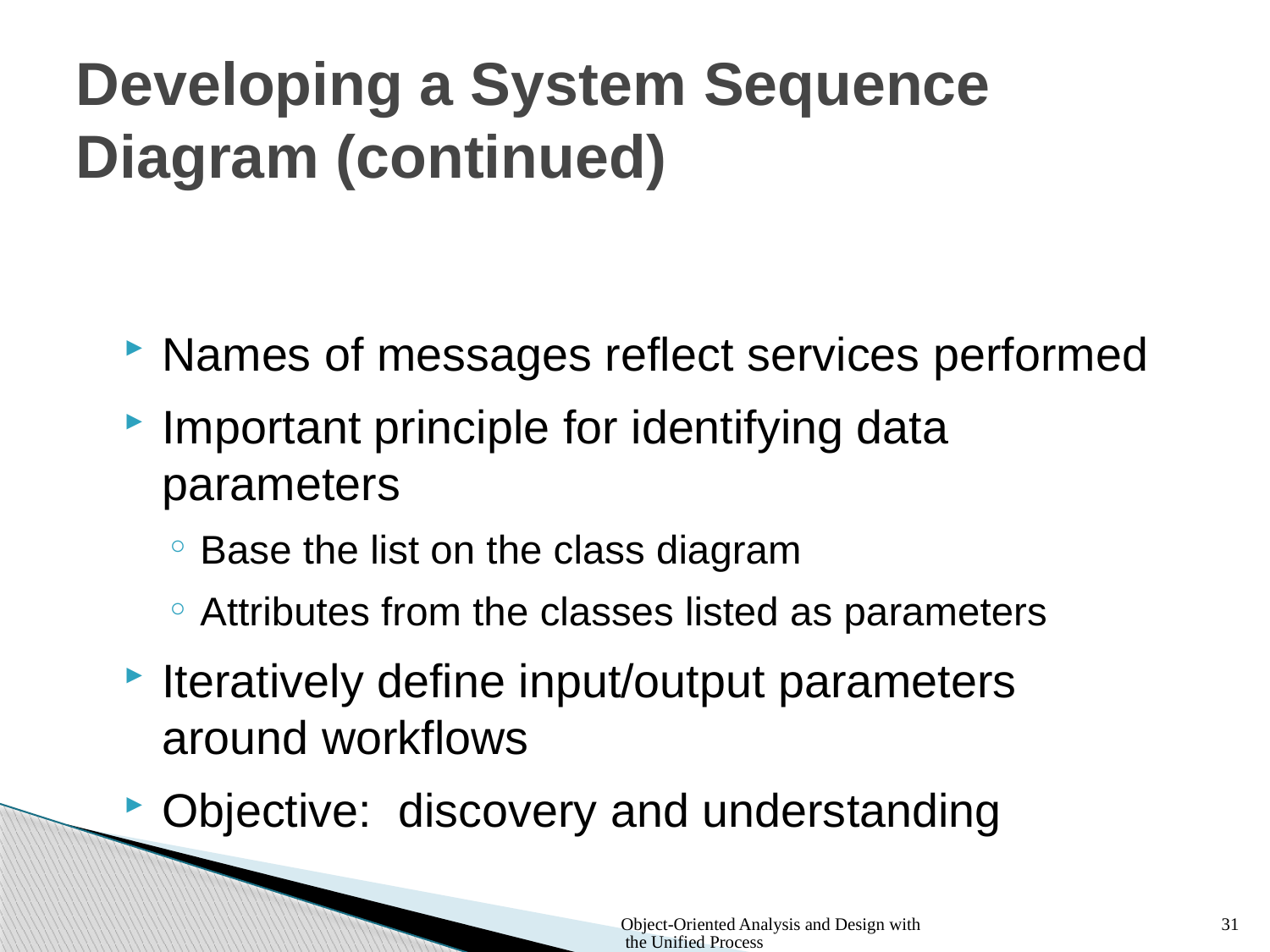

# Developing a System Sequence Diagram (continued)
Names of messages reflect services performed
Important principle for identifying data parameters
Base the list on the class diagram
Attributes from the classes listed as parameters
Iteratively define input/output parameters around workflows
Objective:  discovery and understanding

Object-Oriented Analysis and Design with the Unified Process
31